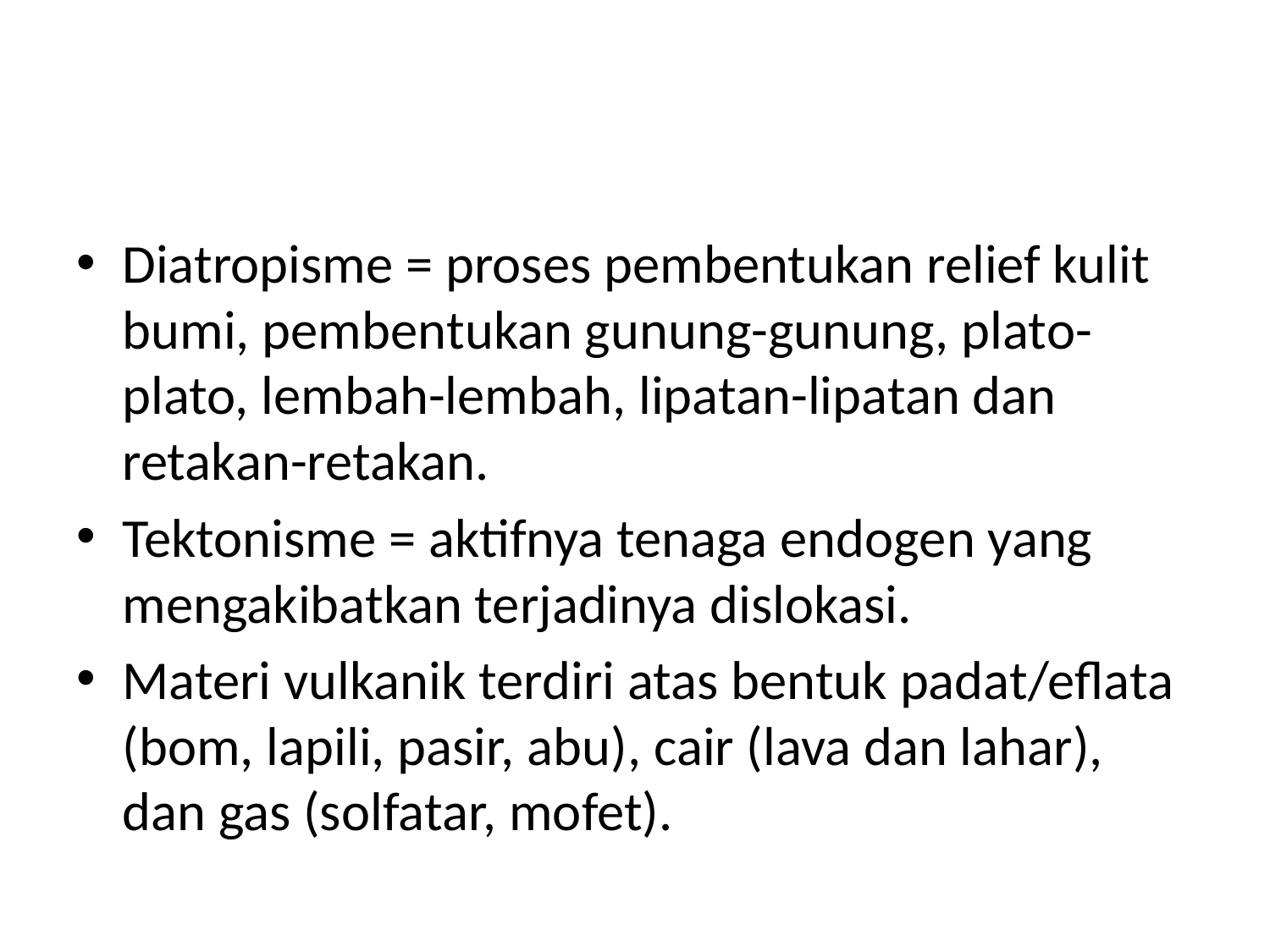

#
Diatropisme = proses pembentukan relief kulit bumi, pembentukan gunung-gunung, plato-plato, lembah-lembah, lipatan-lipatan dan retakan-retakan.
Tektonisme = aktifnya tenaga endogen yang mengakibatkan terjadinya dislokasi.
Materi vulkanik terdiri atas bentuk padat/eflata (bom, lapili, pasir, abu), cair (lava dan lahar), dan gas (solfatar, mofet).